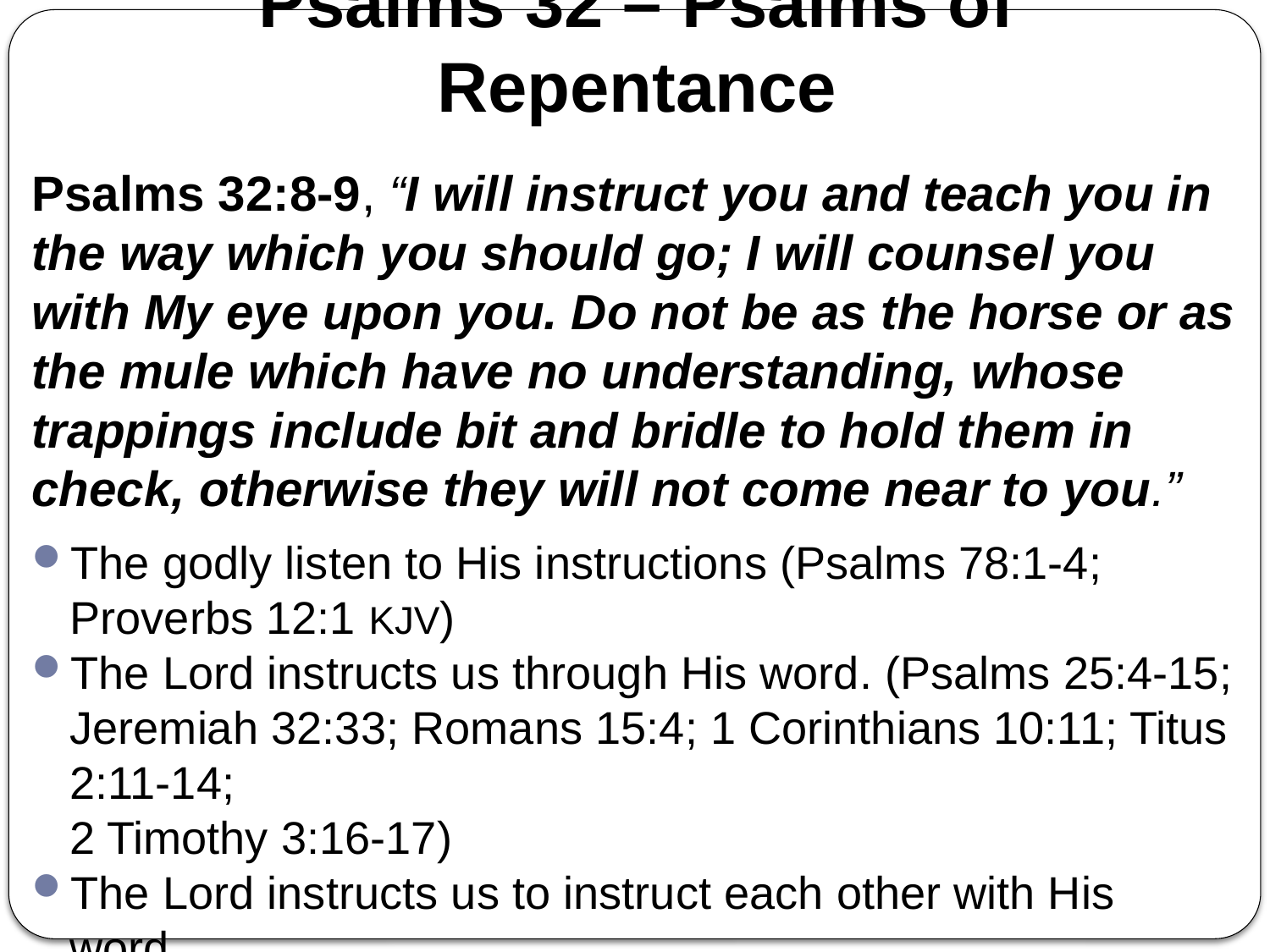

# Psalms 32 – Psalms of Repentance
Psalms 32:8-9, “I will instruct you and teach you in the way which you should go; I will counsel you with My eye upon you. Do not be as the horse or as the mule which have no understanding, whose trappings include bit and bridle to hold them in check, otherwise they will not come near to you.”

The godly listen to His instructions (Psalms 78:1-4;
Proverbs 12:1 KJV)
The Lord instructs us through His word. (Psalms 25:4-15;
Jeremiah 32:33; Romans 15:4; 1 Corinthians 10:11; Titus 2:11-14;
2 Timothy 3:16-17)
The Lord instructs us to instruct each other with His word.
(Ephesians 6:4; 1 Timothy 6:17-19; 2 Timothy 2:2; 4:2;
Matthew 28:18-20; Mark 16:15-16)